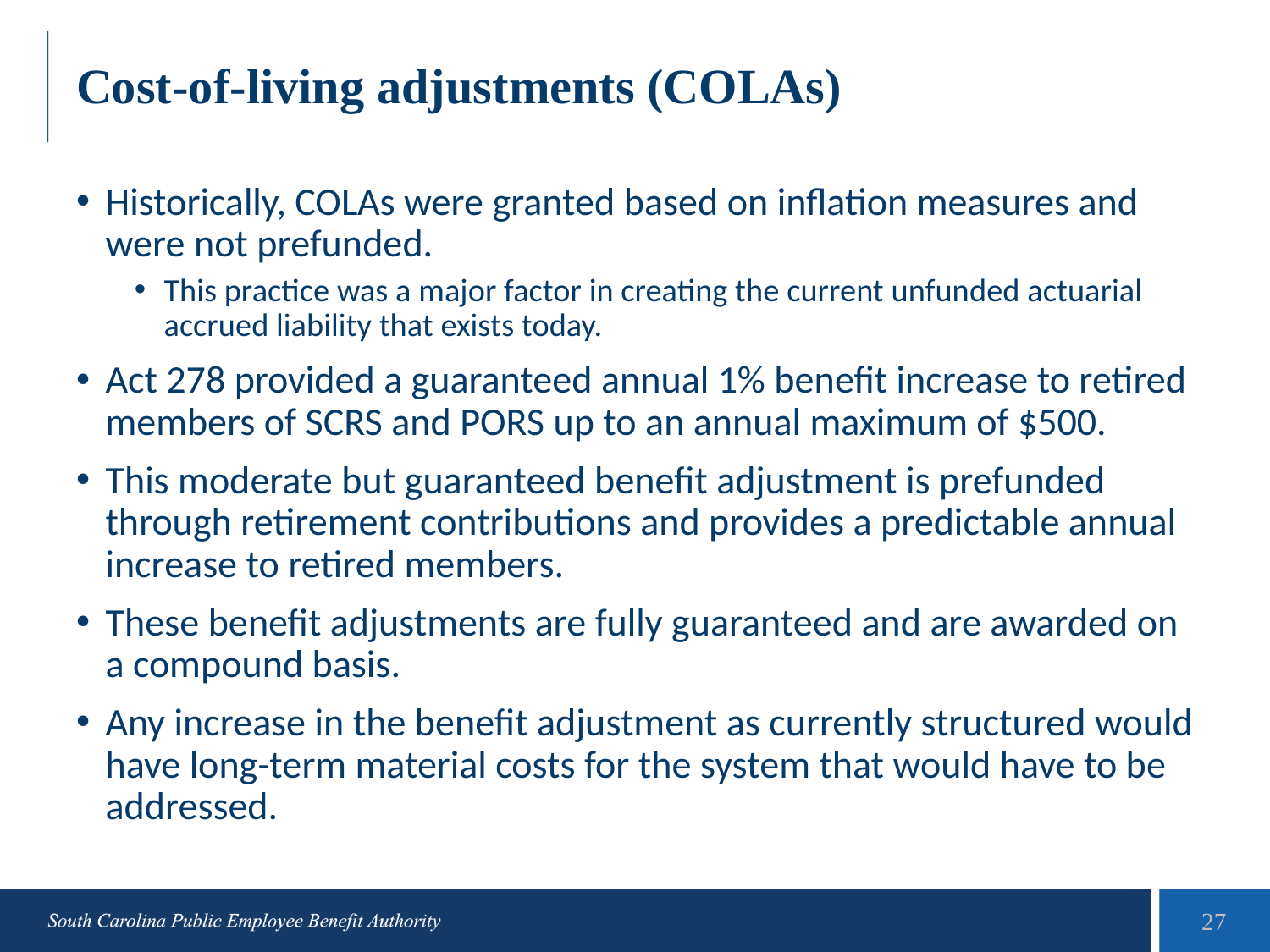

# Cost-of-living adjustments (COLAs)
Historically, COLAs were granted based on inflation measures and were not prefunded.
This practice was a major factor in creating the current unfunded actuarial accrued liability that exists today.
Act 278 provided a guaranteed annual 1% benefit increase to retired members of SCRS and PORS up to an annual maximum of $500.
This moderate but guaranteed benefit adjustment is prefunded through retirement contributions and provides a predictable annual increase to retired members.
These benefit adjustments are fully guaranteed and are awarded on a compound basis.
Any increase in the benefit adjustment as currently structured would have long-term material costs for the system that would have to be addressed.
27